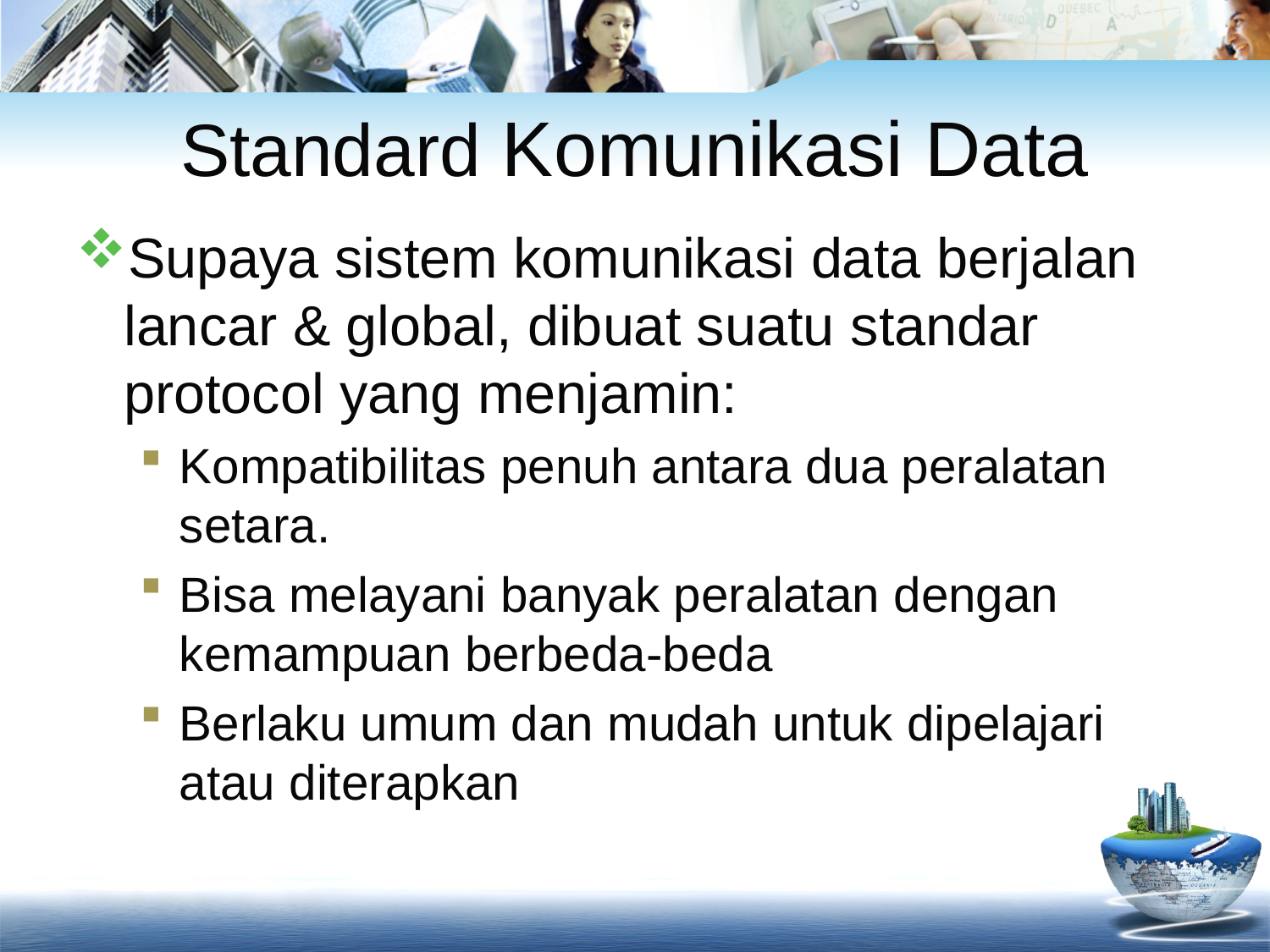

# Standard Komunikasi Data
Supaya sistem komunikasi data berjalan lancar & global, dibuat suatu standar protocol yang menjamin:
Kompatibilitas penuh antara dua peralatan setara.
Bisa melayani banyak peralatan dengan kemampuan berbeda-beda
Berlaku umum dan mudah untuk dipelajari atau diterapkan